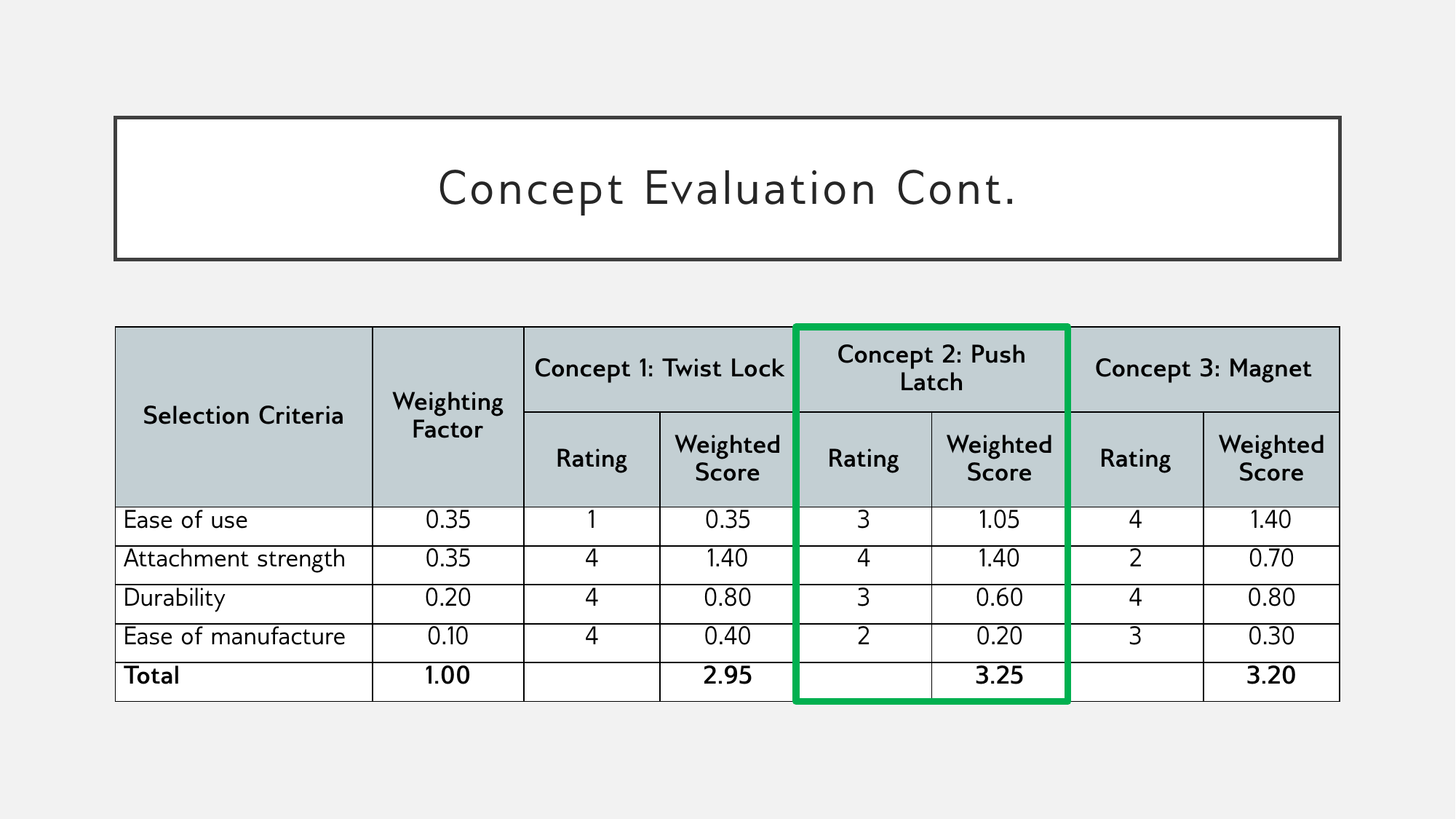

# Concept Evaluation Cont.
| Selection Criteria | Weighting Factor | Concept 1: Twist Lock |  | Concept 2: Push Latch |  | Concept 3: Magnet |  |
| --- | --- | --- | --- | --- | --- | --- | --- |
|  |  | Rating | Weighted Score | Rating | Weighted Score | Rating | Weighted Score |
| Ease of use | 0.35 | 1 | 0.35 | 3 | 1.05 | 4 | 1.40 |
| Attachment strength | 0.35 | 4 | 1.40 | 4 | 1.40 | 2 | 0.70 |
| Durability | 0.20 | 4 | 0.80 | 3 | 0.60 | 4 | 0.80 |
| Ease of manufacture | 0.10 | 4 | 0.40 | 2 | 0.20 | 3 | 0.30 |
| Total | 1.00 |  | 2.95 |  | 3.25 |  | 3.20 |